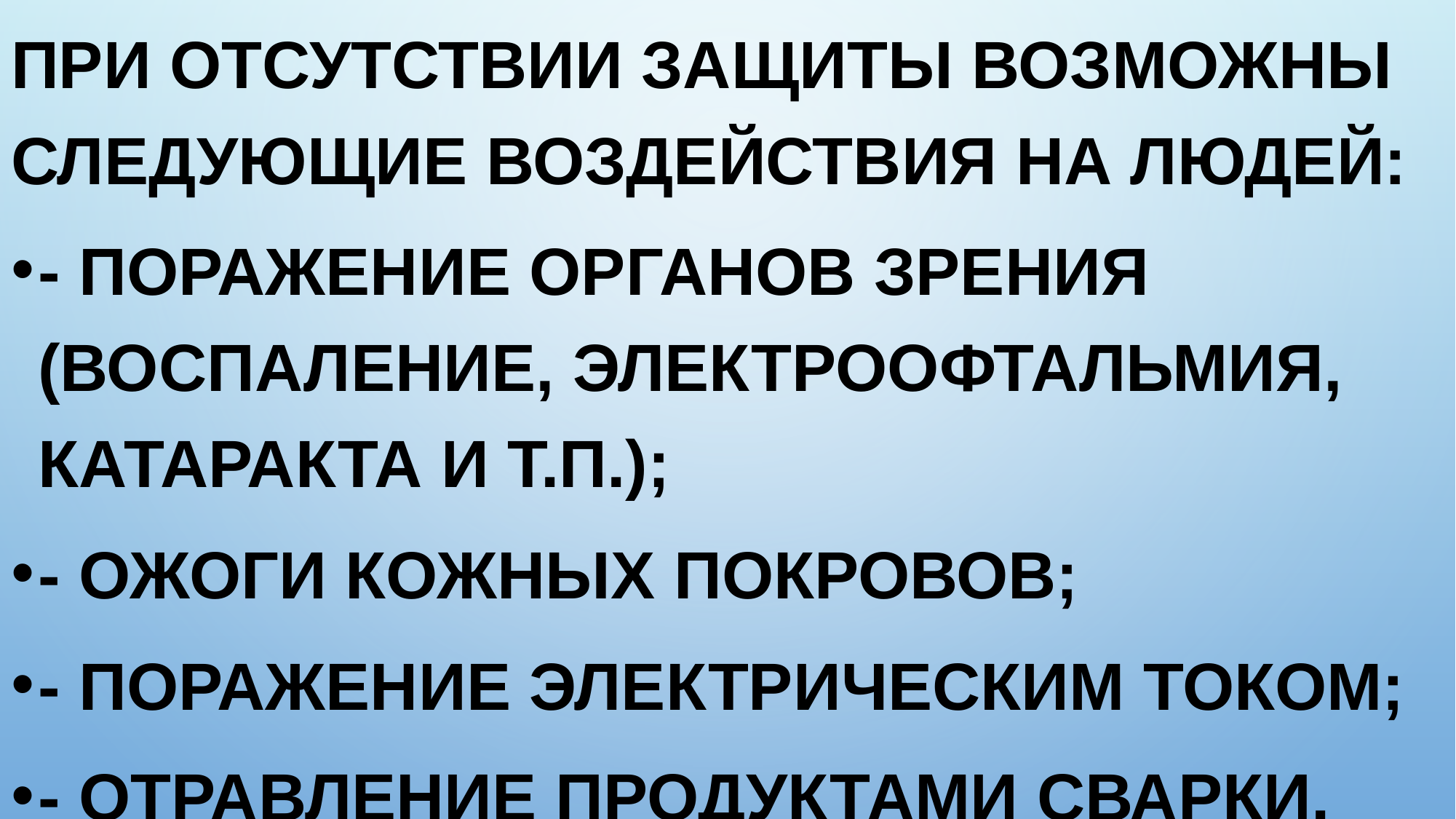

При отсутствии защиты возможны следующие воздействия на людей:
- поражение органов зрения (воспаление, электроофтальмия, катаракта и т.п.);
- ожоги кожных покровов;
- поражение электрическим током;
- отравление продуктами сварки.